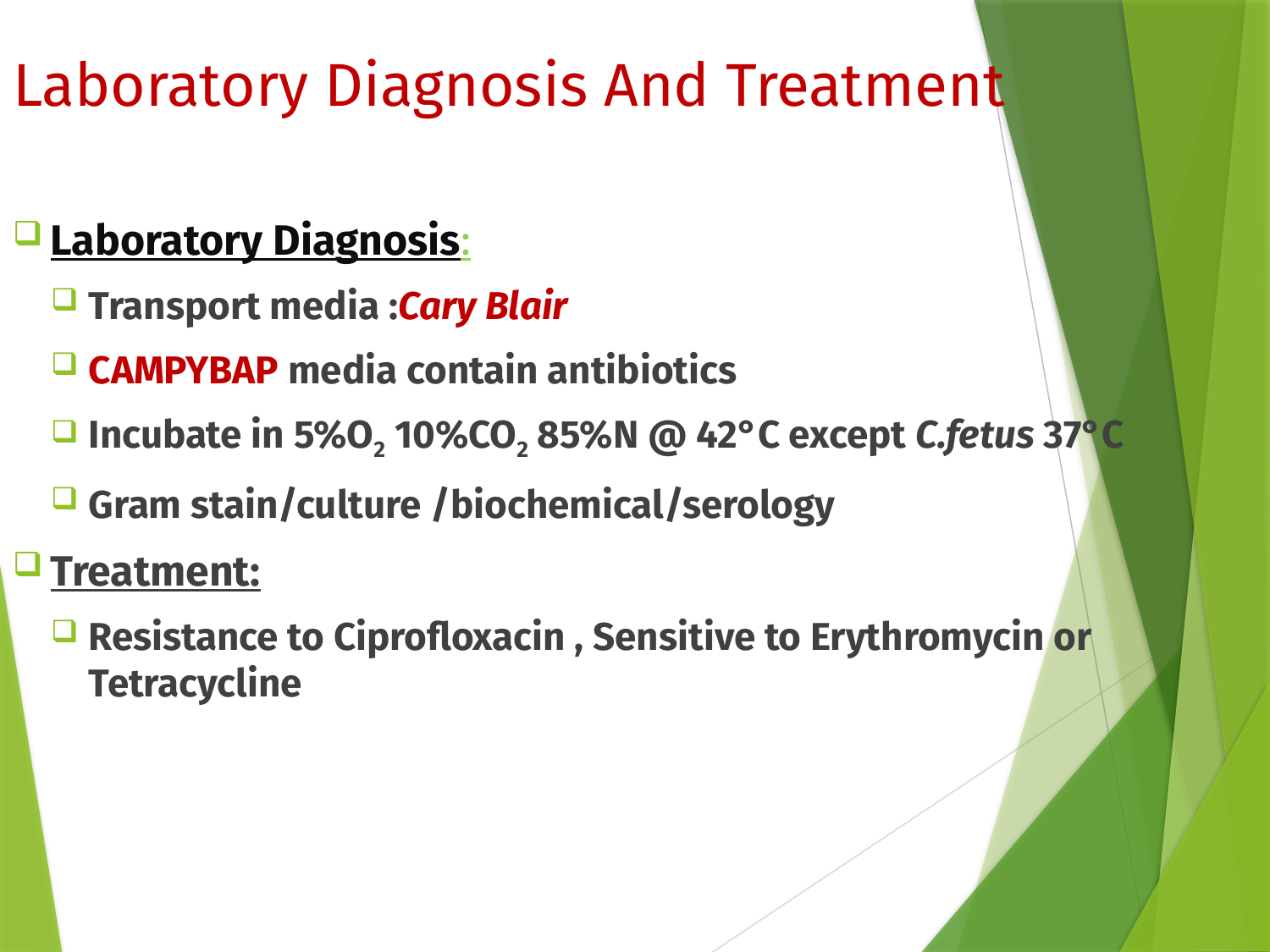

Laboratory Diagnosis And Treatment
Laboratory Diagnosis:
Transport media :Cary Blair
CAMPYBAP media contain antibiotics
Incubate in 5%O2 10%CO2 85%N @ 42°C except C.fetus 37°C
Gram stain/culture /biochemical/serology
Treatment:
Resistance to Ciprofloxacin , Sensitive to Erythromycin or Tetracycline